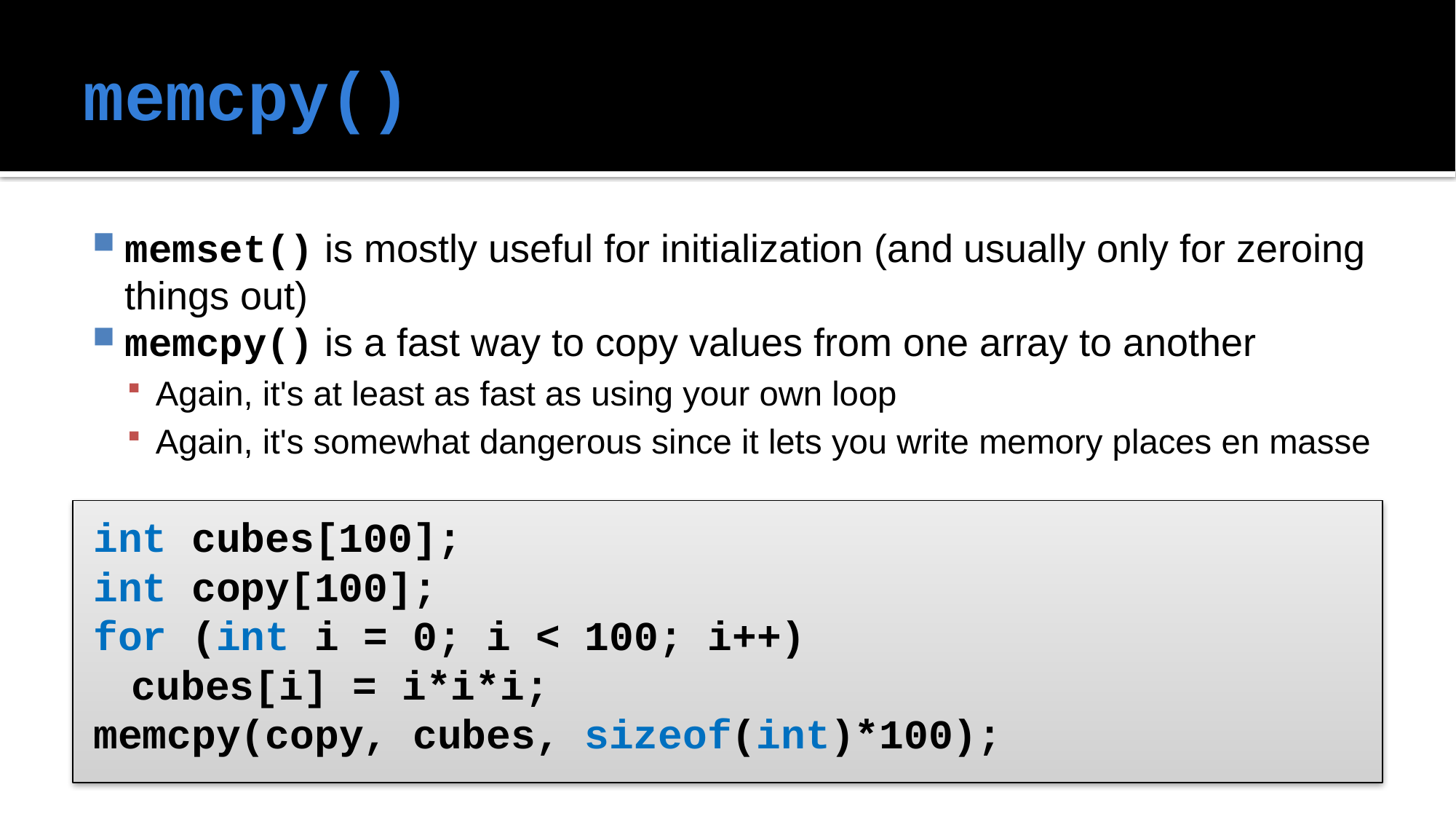

# memcpy()
memset() is mostly useful for initialization (and usually only for zeroing things out)
memcpy() is a fast way to copy values from one array to another
Again, it's at least as fast as using your own loop
Again, it's somewhat dangerous since it lets you write memory places en masse
int cubes[100];
int copy[100];
for (int i = 0; i < 100; i++)
	cubes[i] = i*i*i;
memcpy(copy, cubes, sizeof(int)*100);